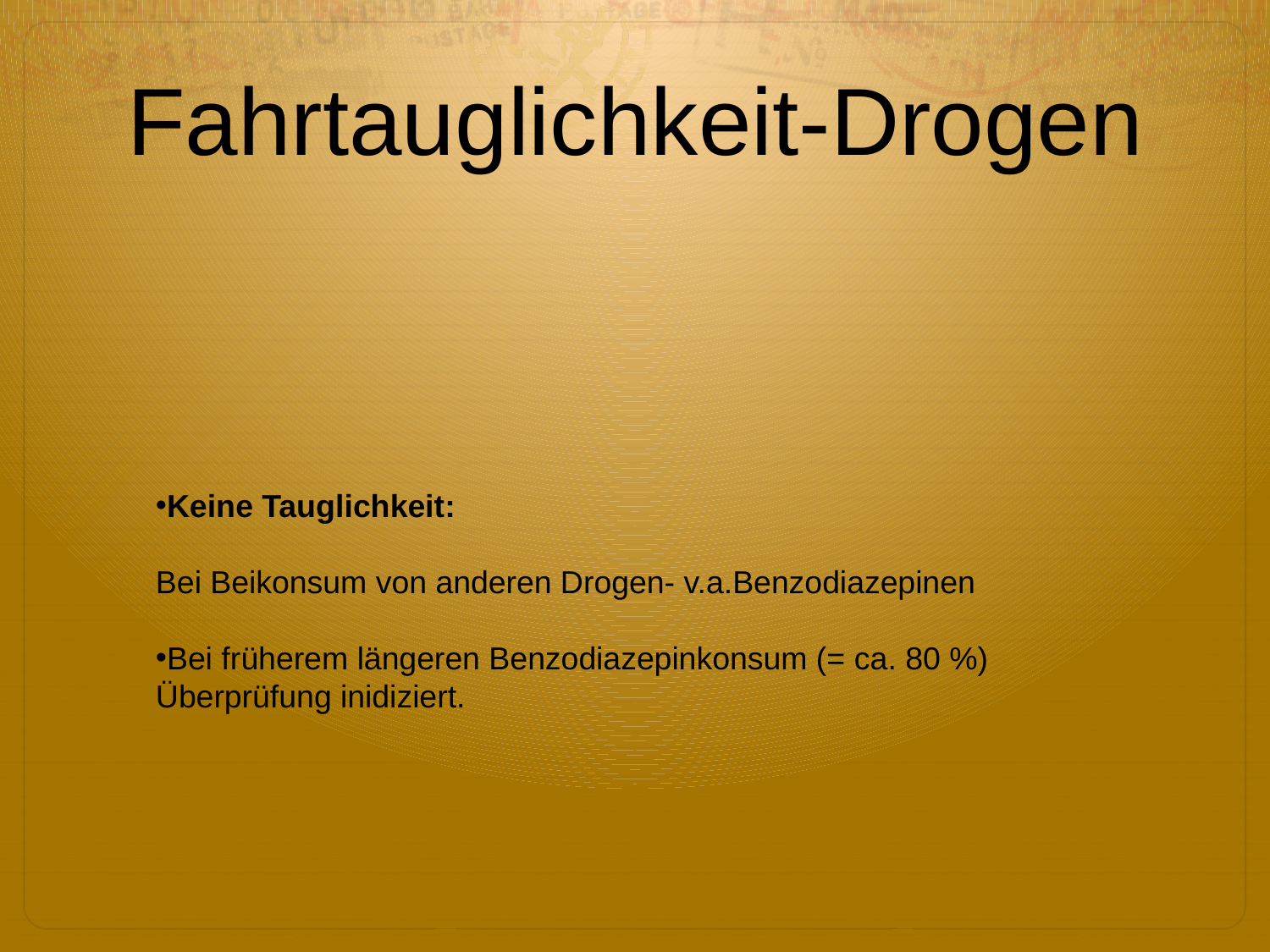

# Fahrtauglichkeit-Drogen
Keine Tauglichkeit:

Bei Beikonsum von anderen Drogen- v.a.Benzodiazepinen

Bei früherem längeren Benzodiazepinkonsum (= ca. 80 %)
Überprüfung inidiziert.